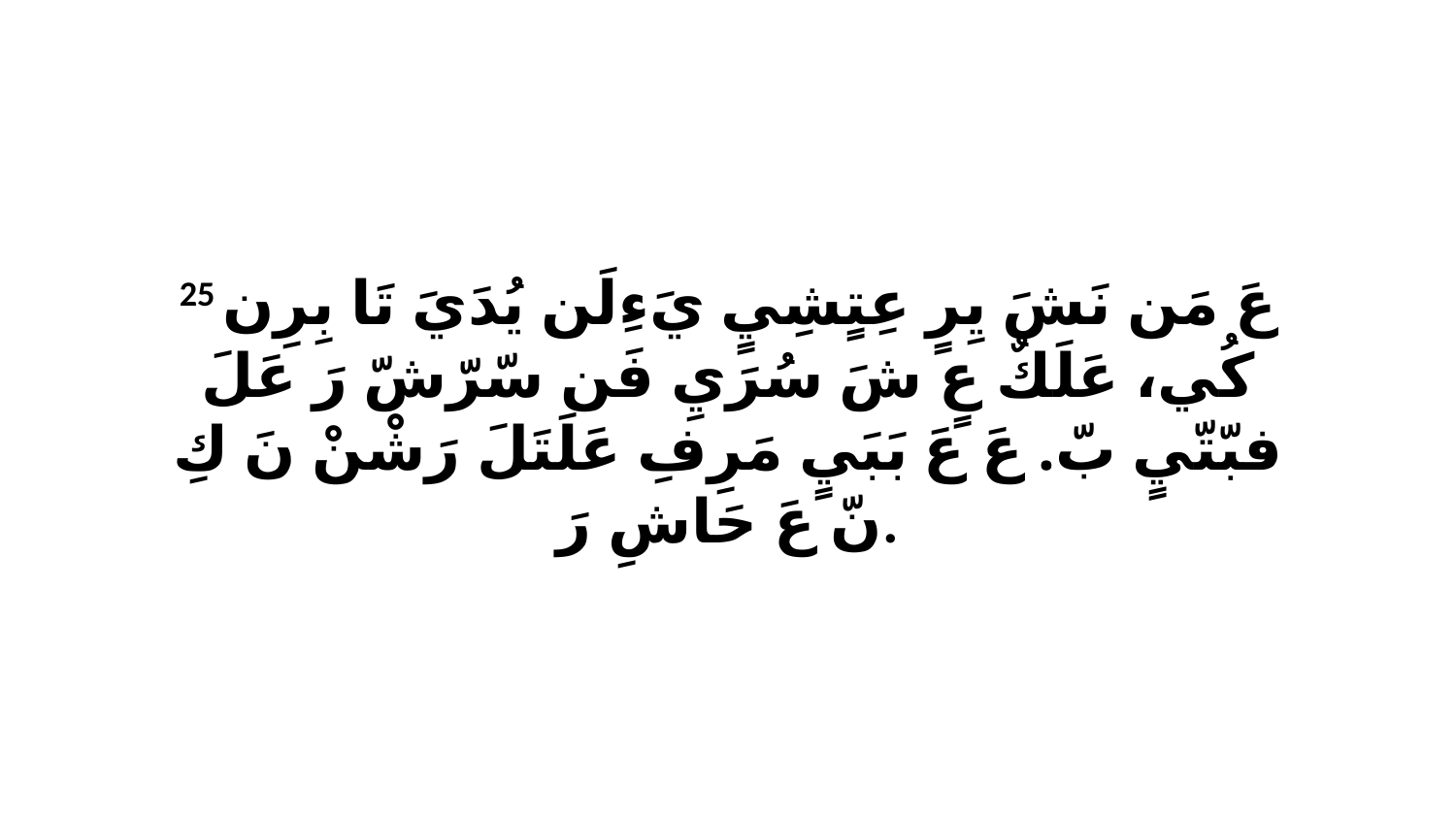

25 عَ مَن نَشَ يِرٍ عِتٍشِيٍ يَءِلَن يُدَيَ تَا بِرِن كُي، عَلَكٌ عٍ شَ سُرَيِ فَن سّرّشّ رَ عَلَ فبّتّيٍ بّ. عَ عَ بَبَيٍ مَرِفِ عَلَتَلَ رَشْنْ نَ كِ نّ عَ حَاشِ رَ.